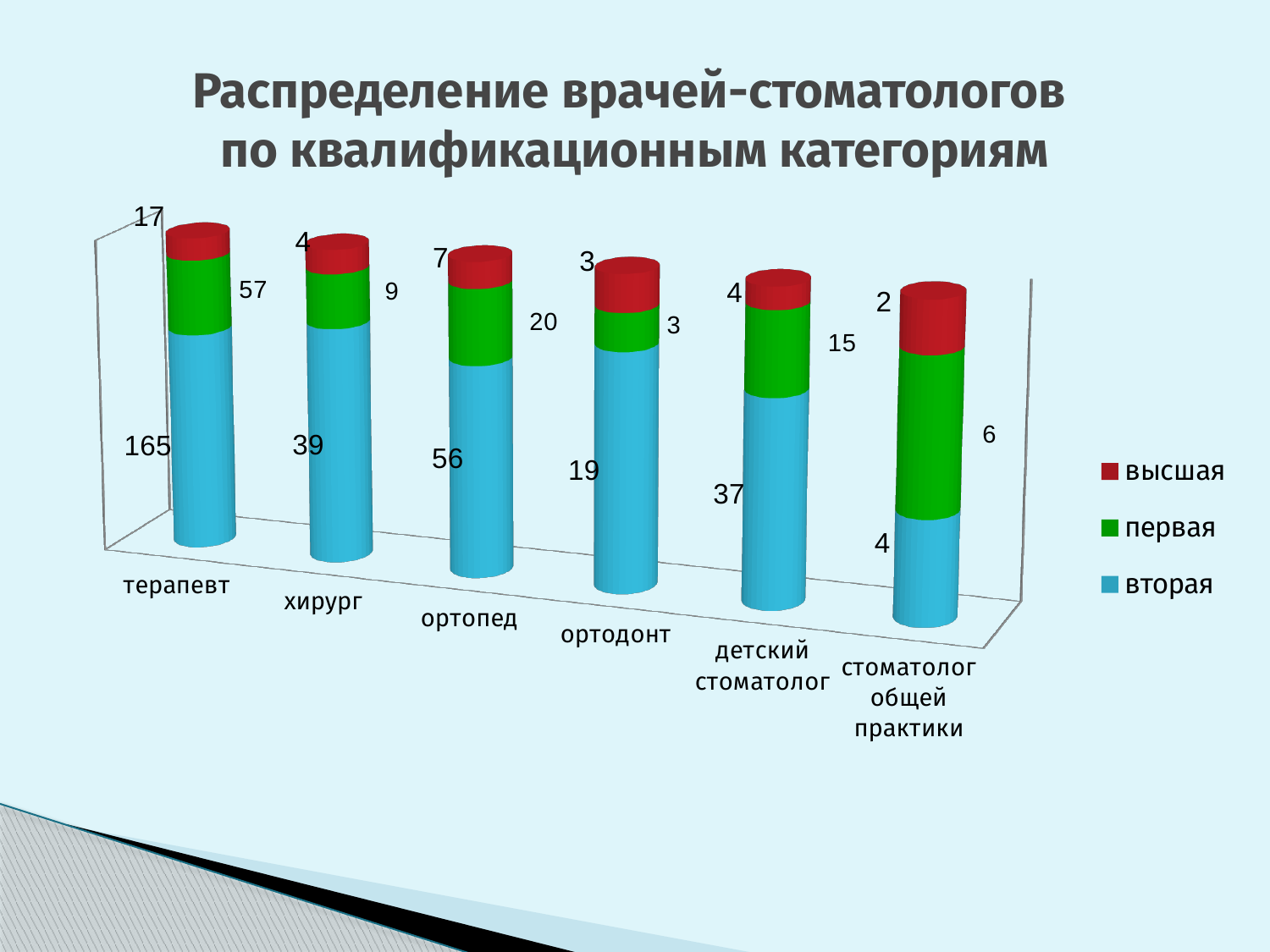

# Распределение врачей-стоматологов по квалификационным категориям

[unsupported chart]